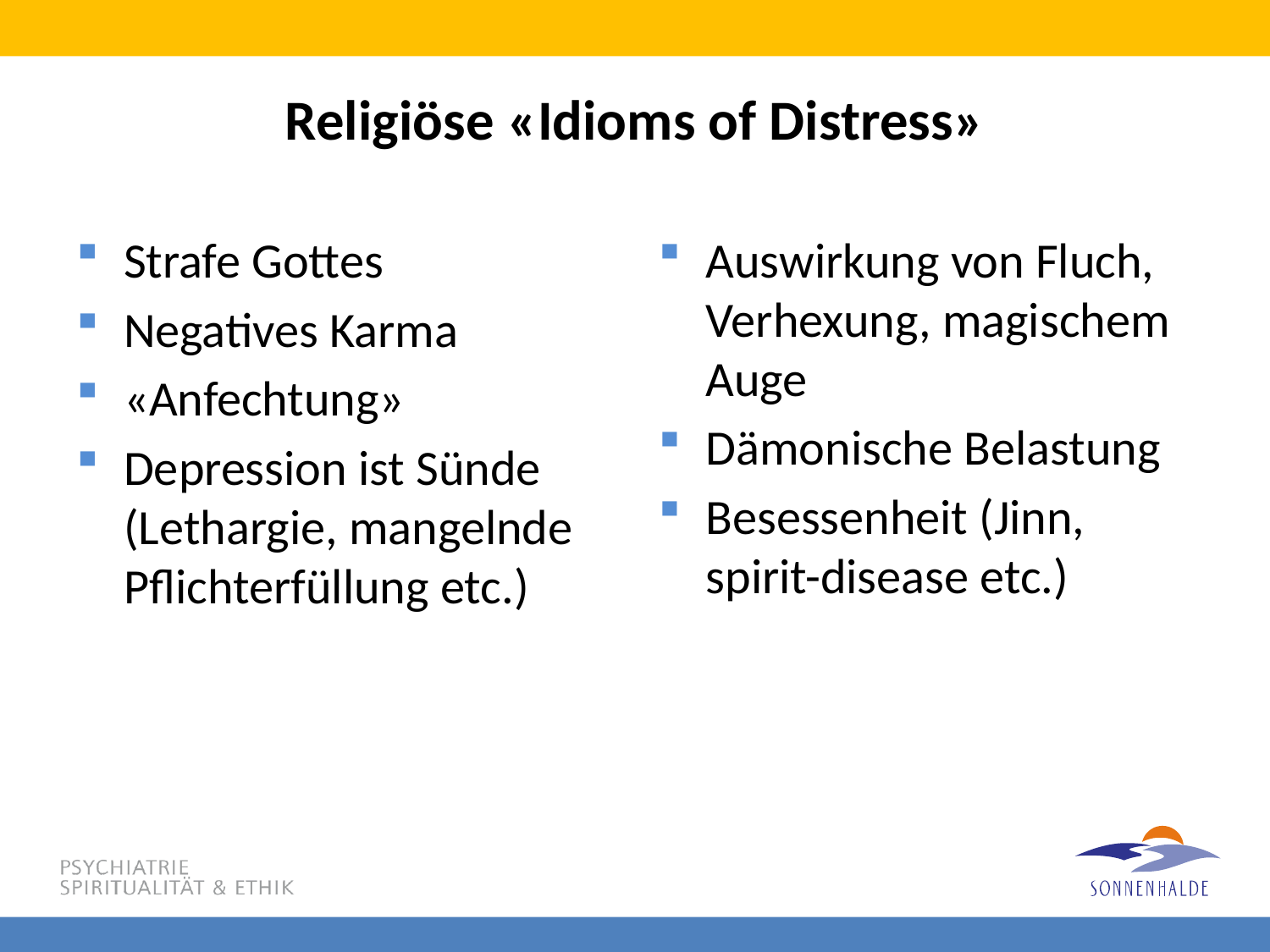

# Religiöse «Idioms of Distress»
Strafe Gottes
Negatives Karma
«Anfechtung»
Depression ist Sünde (Lethargie, mangelnde Pflichterfüllung etc.)

Auswirkung von Fluch, Verhexung, magischem Auge
Dämonische Belastung
Besessenheit (Jinn, spirit-disease etc.)